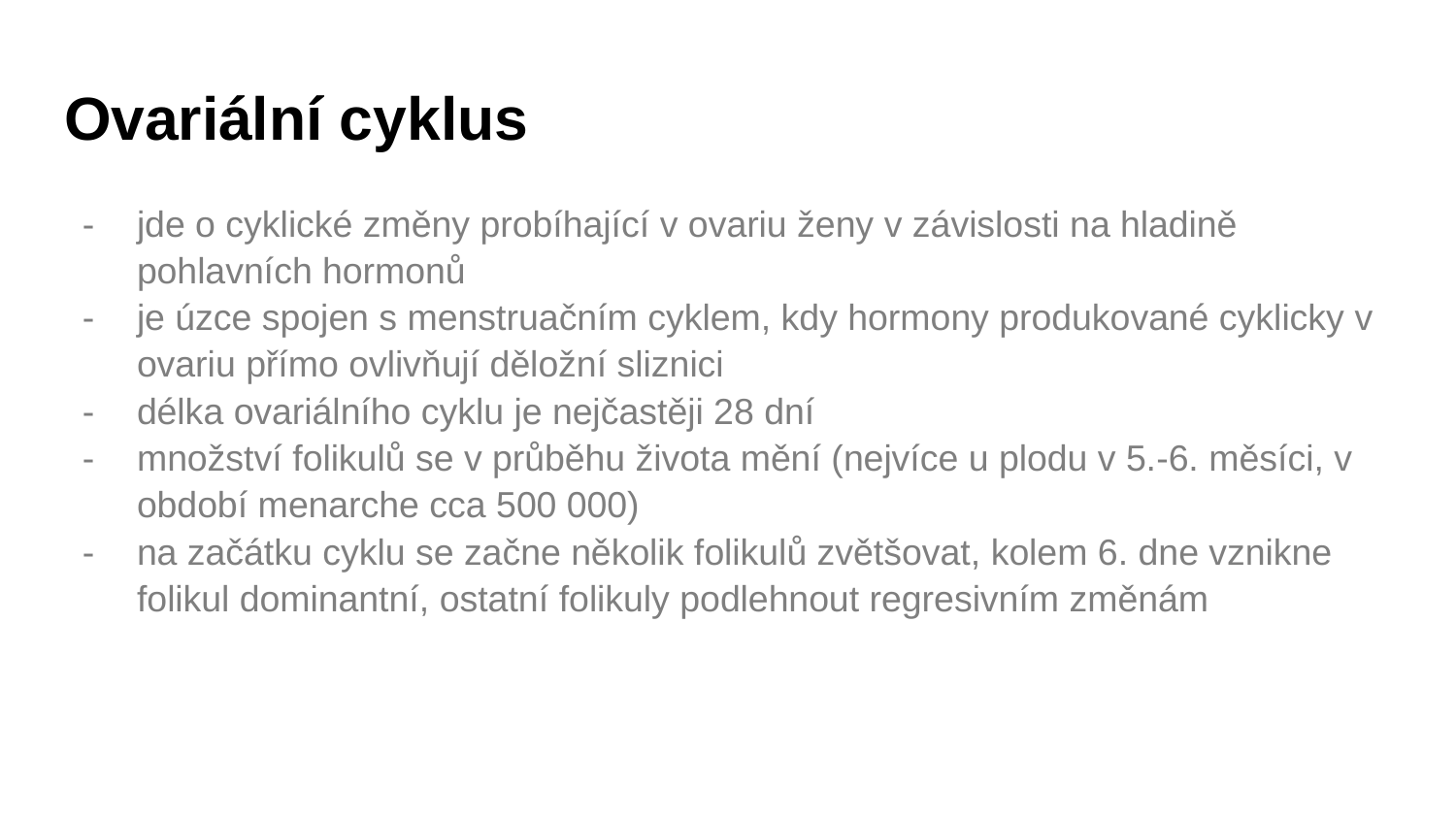

# Ovariální cyklus
jde o cyklické změny probíhající v ovariu ženy v závislosti na hladině pohlavních hormonů
je úzce spojen s menstruačním cyklem, kdy hormony produkované cyklicky v ovariu přímo ovlivňují děložní sliznici
délka ovariálního cyklu je nejčastěji 28 dní
množství folikulů se v průběhu života mění (nejvíce u plodu v 5.-6. měsíci, v období menarche cca 500 000)
na začátku cyklu se začne několik folikulů zvětšovat, kolem 6. dne vznikne folikul dominantní, ostatní folikuly podlehnout regresivním změnám